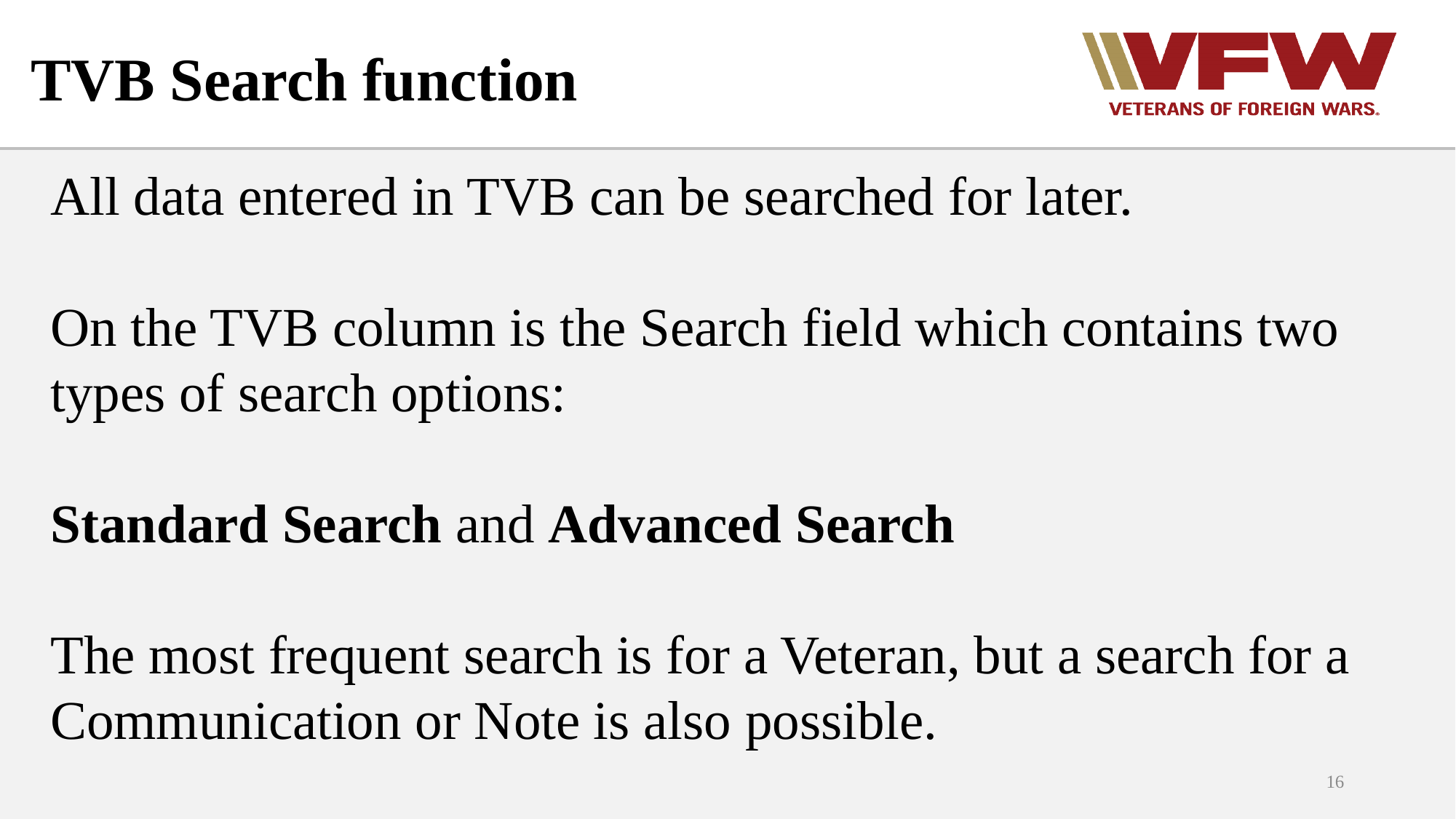

# TVB Search function
All data entered in TVB can be searched for later.

On the TVB column is the Search field which contains two types of search options:

Standard Search and Advanced Search

The most frequent search is for a Veteran, but a search for a  Communication or Note is also possible.

16